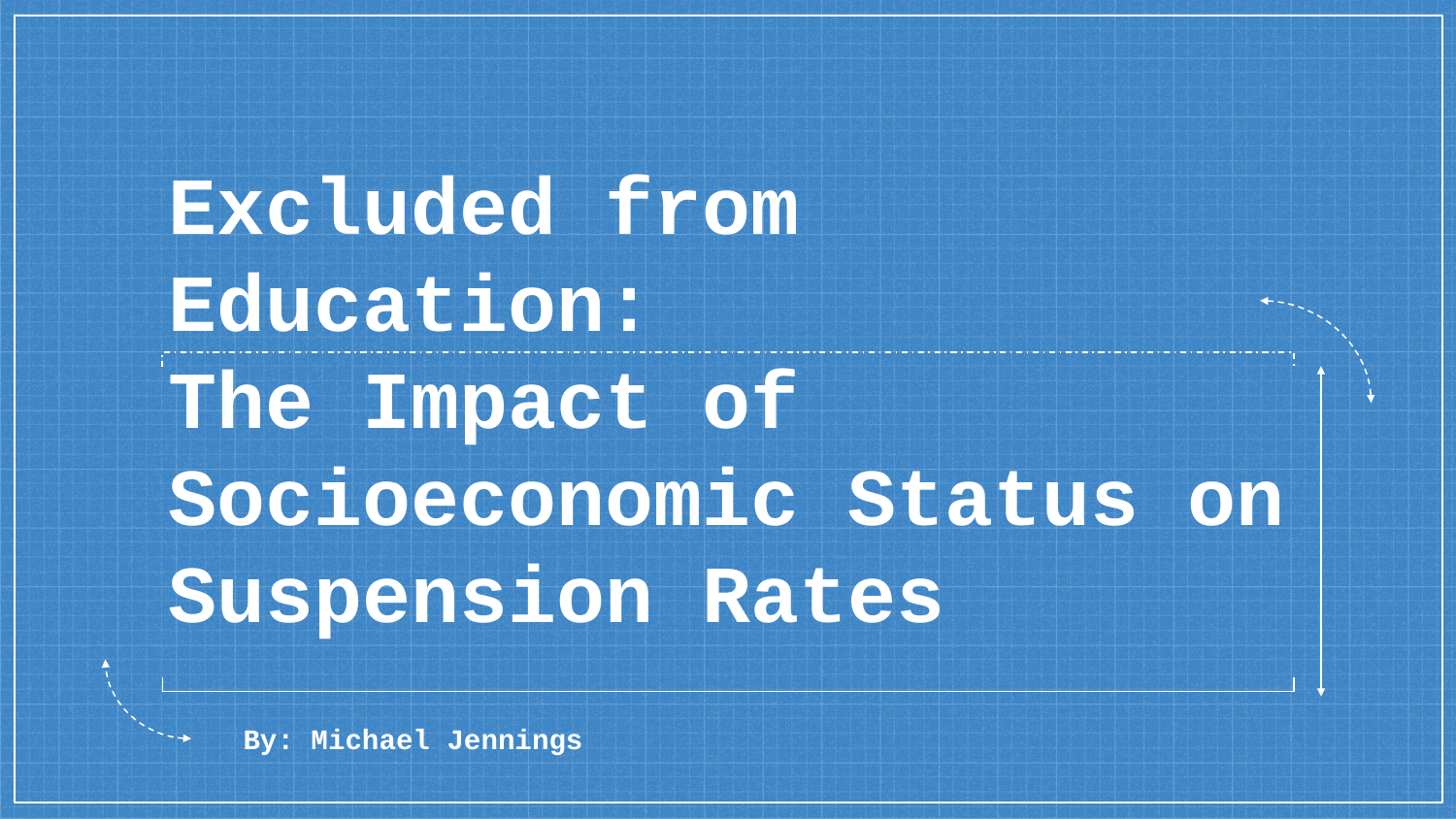

# Excluded from Education:
The Impact of Socioeconomic Status on Suspension Rates

By: Michael Jennings